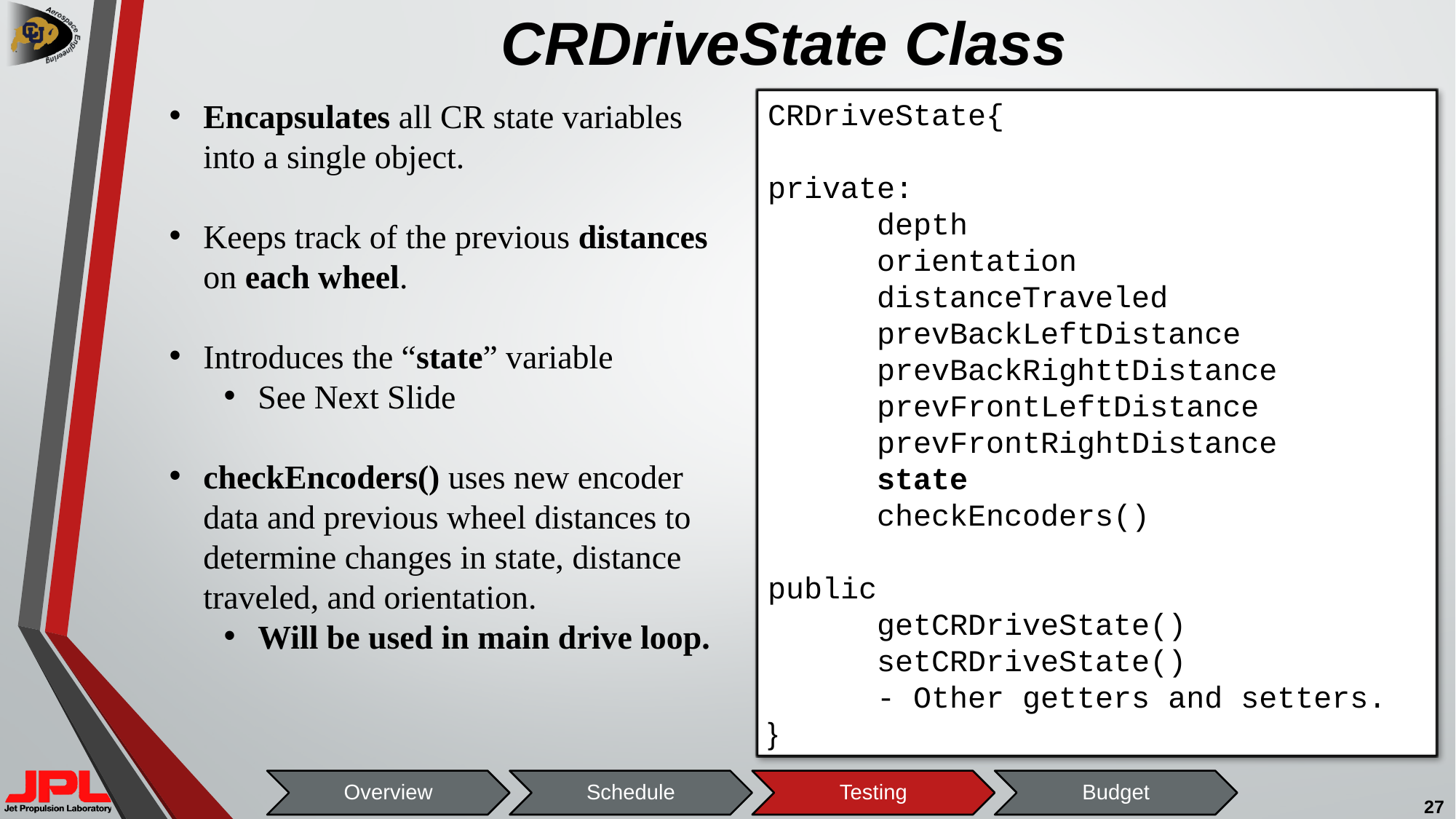

# CRDriveState Class
Encapsulates all CR state variables into a single object.

Keeps track of the previous distances on each wheel.

Introduces the “state” variable
See Next Slide

checkEncoders() uses new encoder data and previous wheel distances to determine changes in state, distance traveled, and orientation.
Will be used in main drive loop.

CRDriveState{

private:
	depth
	orientation
	distanceTraveled
	prevBackLeftDistance
	prevBackRighttDistance
	prevFrontLeftDistance
	prevFrontRightDistance
	state
	checkEncoders()

public
	getCRDriveState()
	setCRDriveState()
	- Other getters and setters.
}
Overview
Testing
Budget
Schedule
27